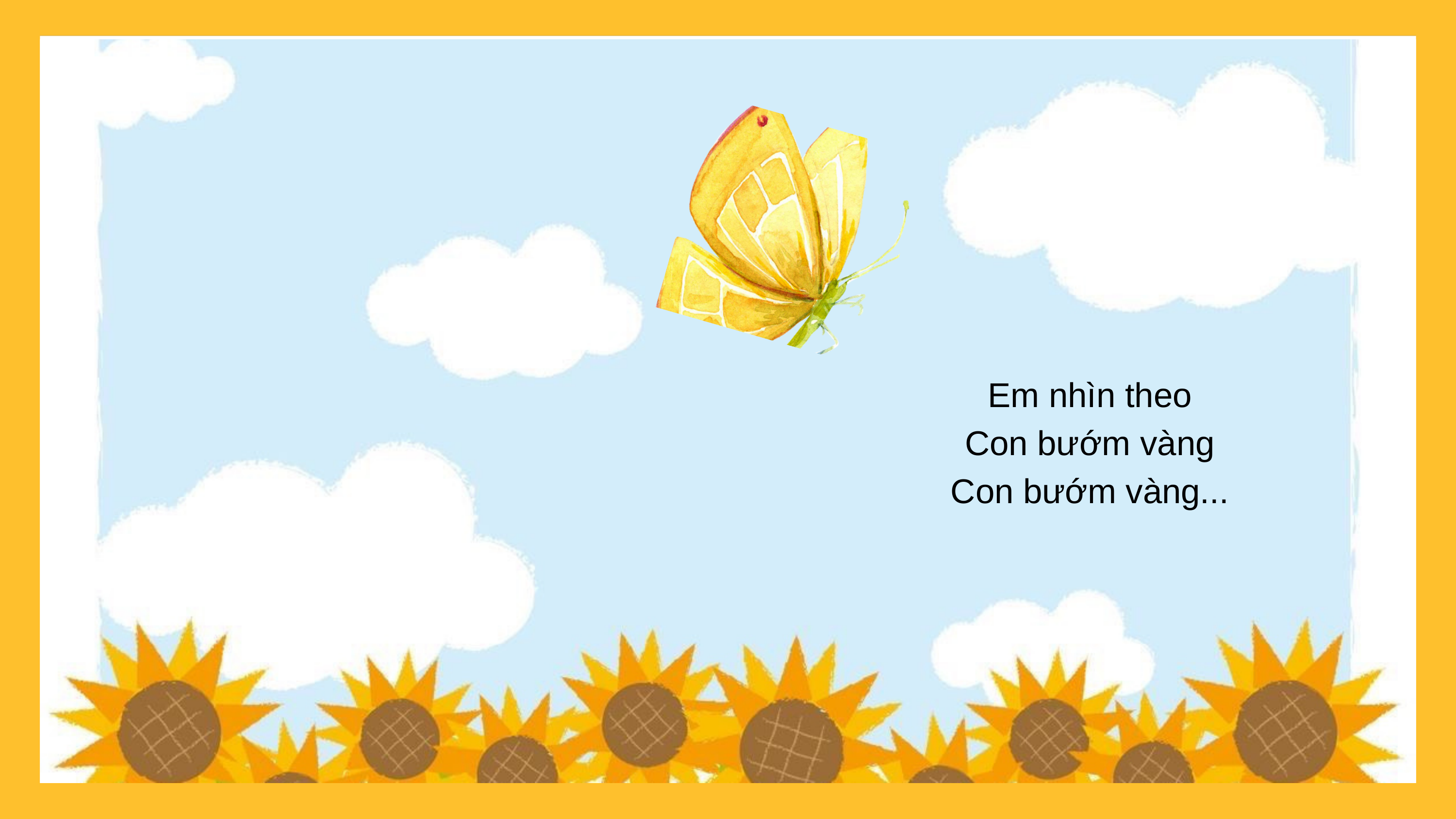

Em nhìn theo
Con bướm vàng
Con bướm vàng...